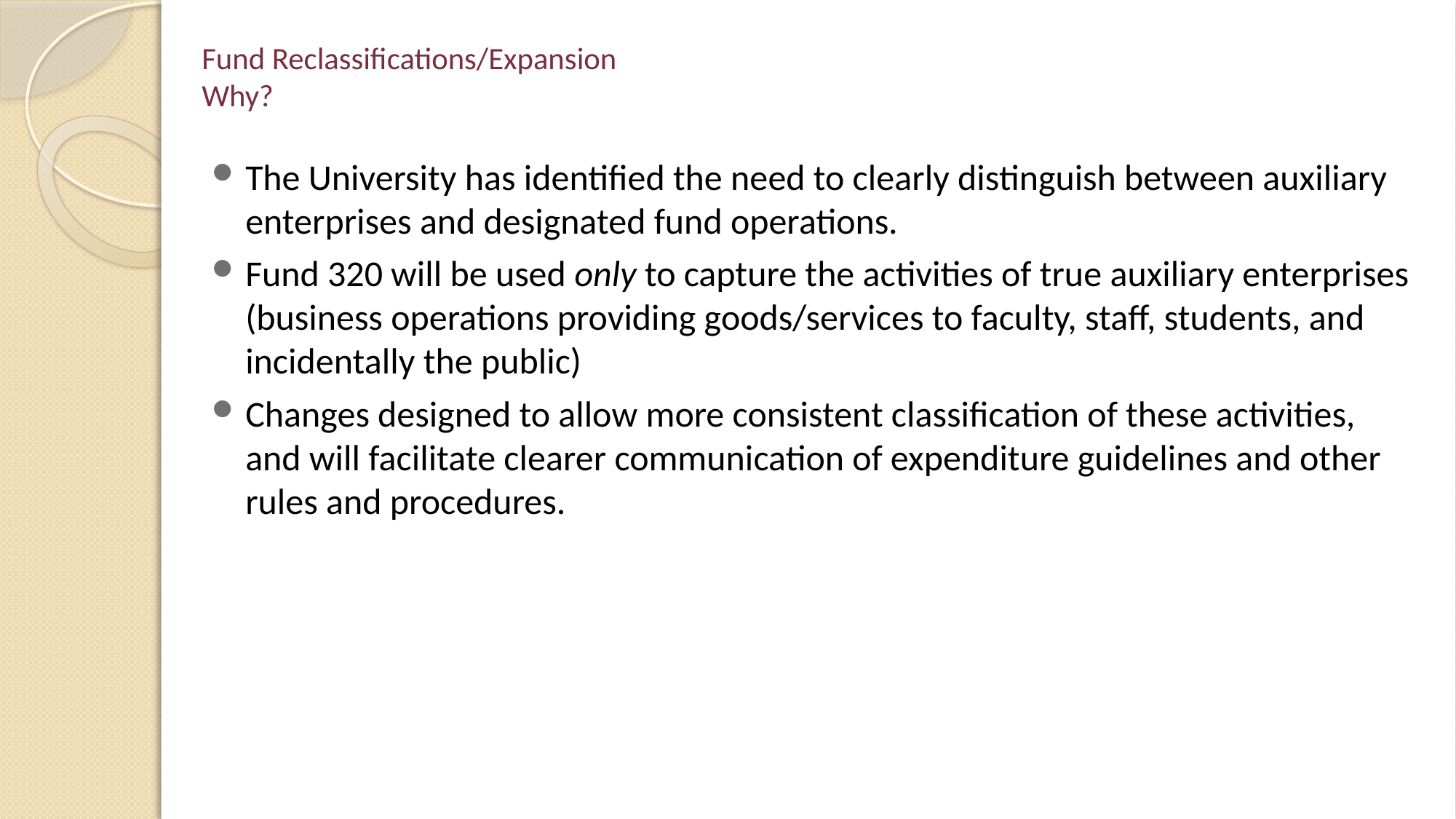

# Fund Reclassifications/Expansion Why?
The University has identified the need to clearly distinguish between auxiliary enterprises and designated fund operations.
Fund 320 will be used only to capture the activities of true auxiliary enterprises (business operations providing goods/services to faculty, staff, students, and incidentally the public)
Changes designed to allow more consistent classification of these activities, and will facilitate clearer communication of expenditure guidelines and other rules and procedures.